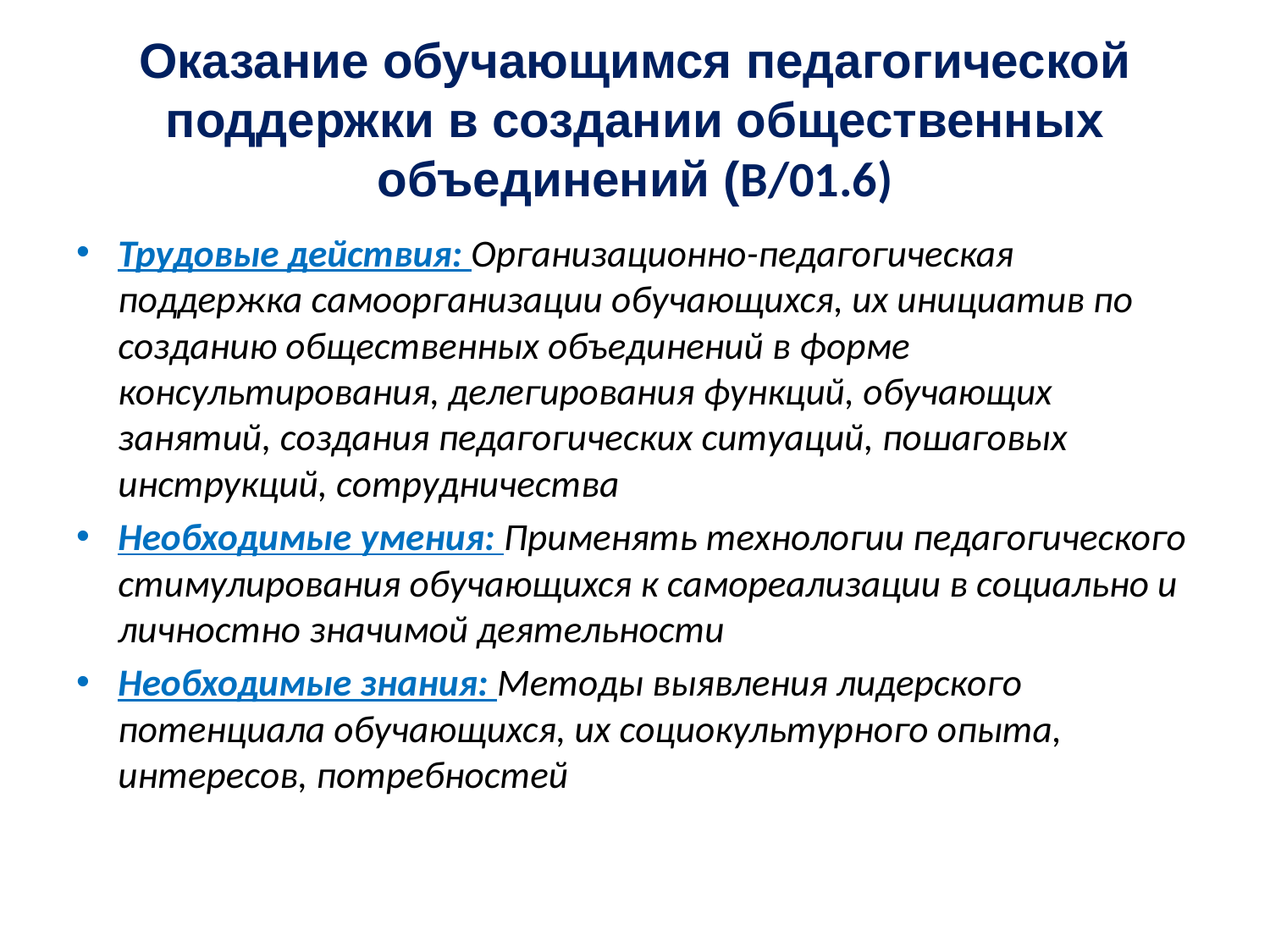

# Оказание обучающимся педагогической поддержки в создании общественных объединений (B/01.6)
Трудовые действия: Организационно-педагогическая поддержка самоорганизации обучающихся, их инициатив по созданию общественных объединений в форме консультирования, делегирования функций, обучающих занятий, создания педагогических ситуаций, пошаговых инструкций, сотрудничества
Необходимые умения: Применять технологии педагогического стимулирования обучающихся к самореализации в социально и личностно значимой деятельности
Необходимые знания: Методы выявления лидерского потенциала обучающихся, их социокультурного опыта, интересов, потребностей